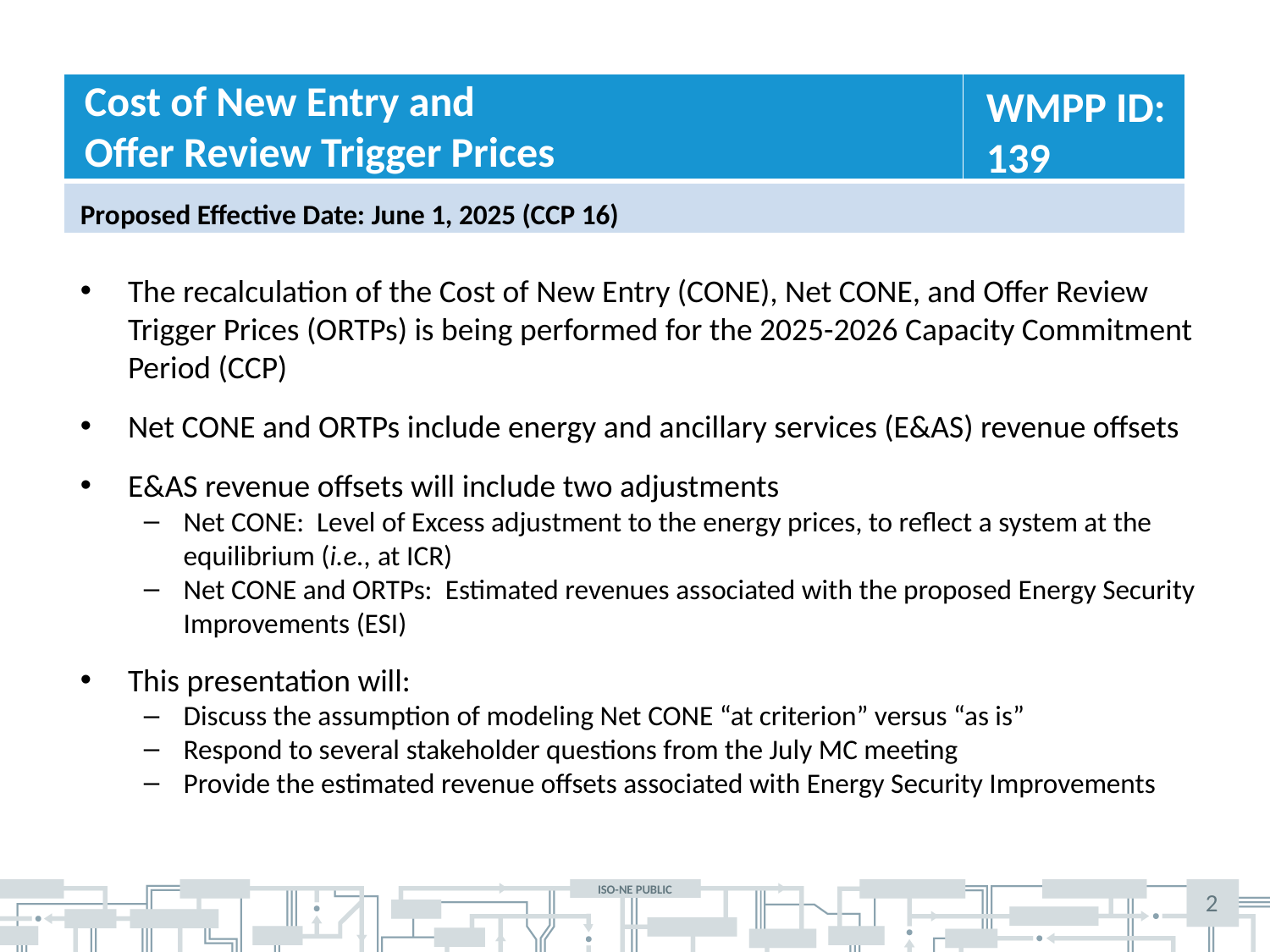

Cost of New Entry and
Offer Review Trigger Prices
WMPP ID: 139
Proposed Effective Date: June 1, 2025 (CCP 16)
The recalculation of the Cost of New Entry (CONE), Net CONE, and Offer Review Trigger Prices (ORTPs) is being performed for the 2025-2026 Capacity Commitment Period (CCP)
Net CONE and ORTPs include energy and ancillary services (E&AS) revenue offsets
E&AS revenue offsets will include two adjustments
Net CONE:  Level of Excess adjustment to the energy prices, to reflect a system at the equilibrium (i.e., at ICR)
Net CONE and ORTPs:  Estimated revenues associated with the proposed Energy Security Improvements (ESI)
This presentation will:
Discuss the assumption of modeling Net CONE “at criterion” versus “as is”
Respond to several stakeholder questions from the July MC meeting
Provide the estimated revenue offsets associated with Energy Security Improvements
2